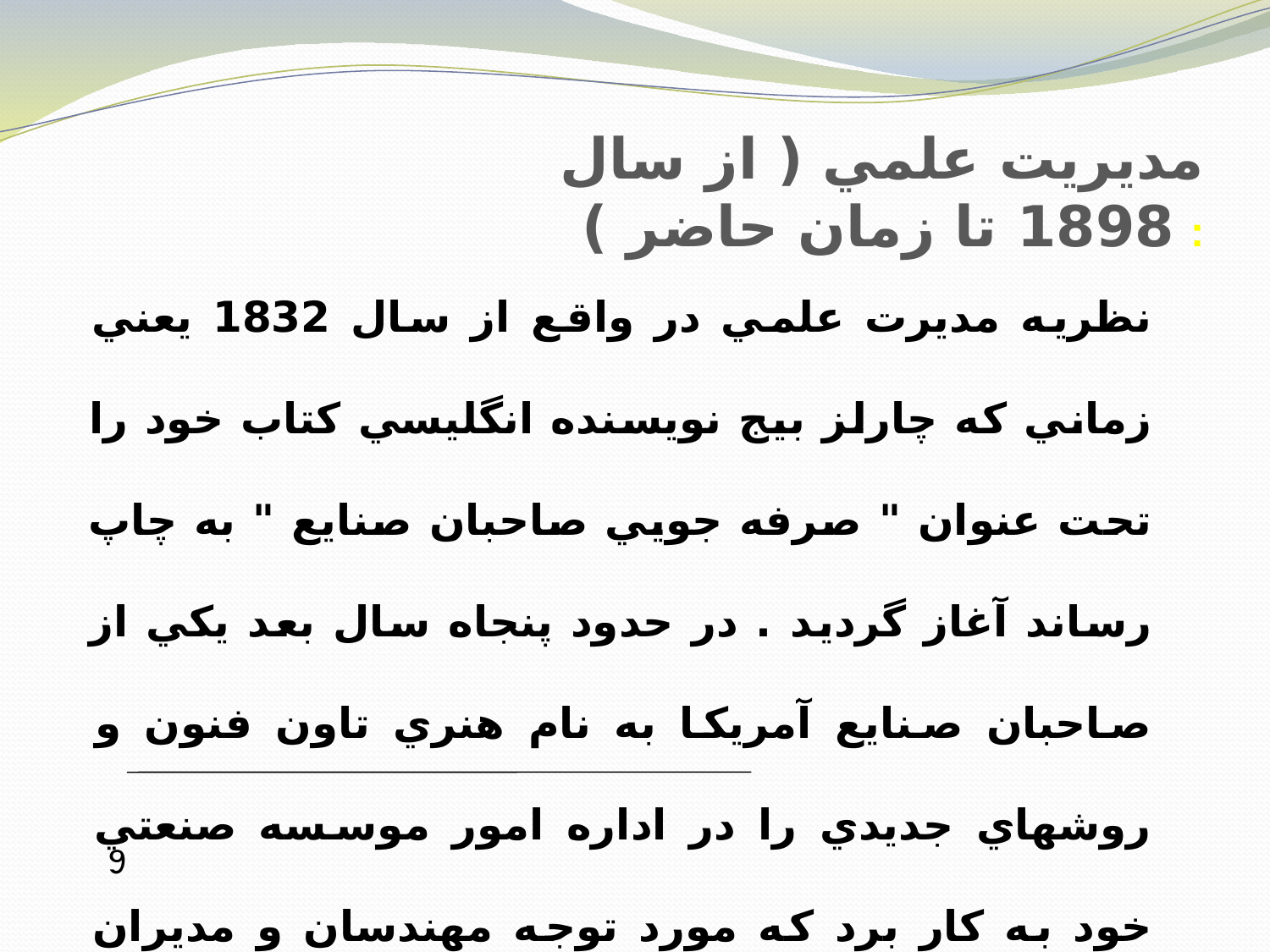

مديريت علمي ( از سال 1898 تا زمان حاضر ) :
نظريه مديرت علمي در واقع از سال 1832 يعني زماني که چارلز بیج نويسنده انگليسي کتاب خود را تحت عنوان " صرفه جويي صاحبان صنايع " به چاپ رساند آغاز گرديد . در حدود پنجاه سال بعد يکي از صاحبان صنايع آمريکا به نام هنري تاون فنون و روشهاي جديدي را در اداره امور موسسه صنعتي خود به کار برد که مورد توجه مهندسان و مديران هم عصر وي واقع گرديد .

9